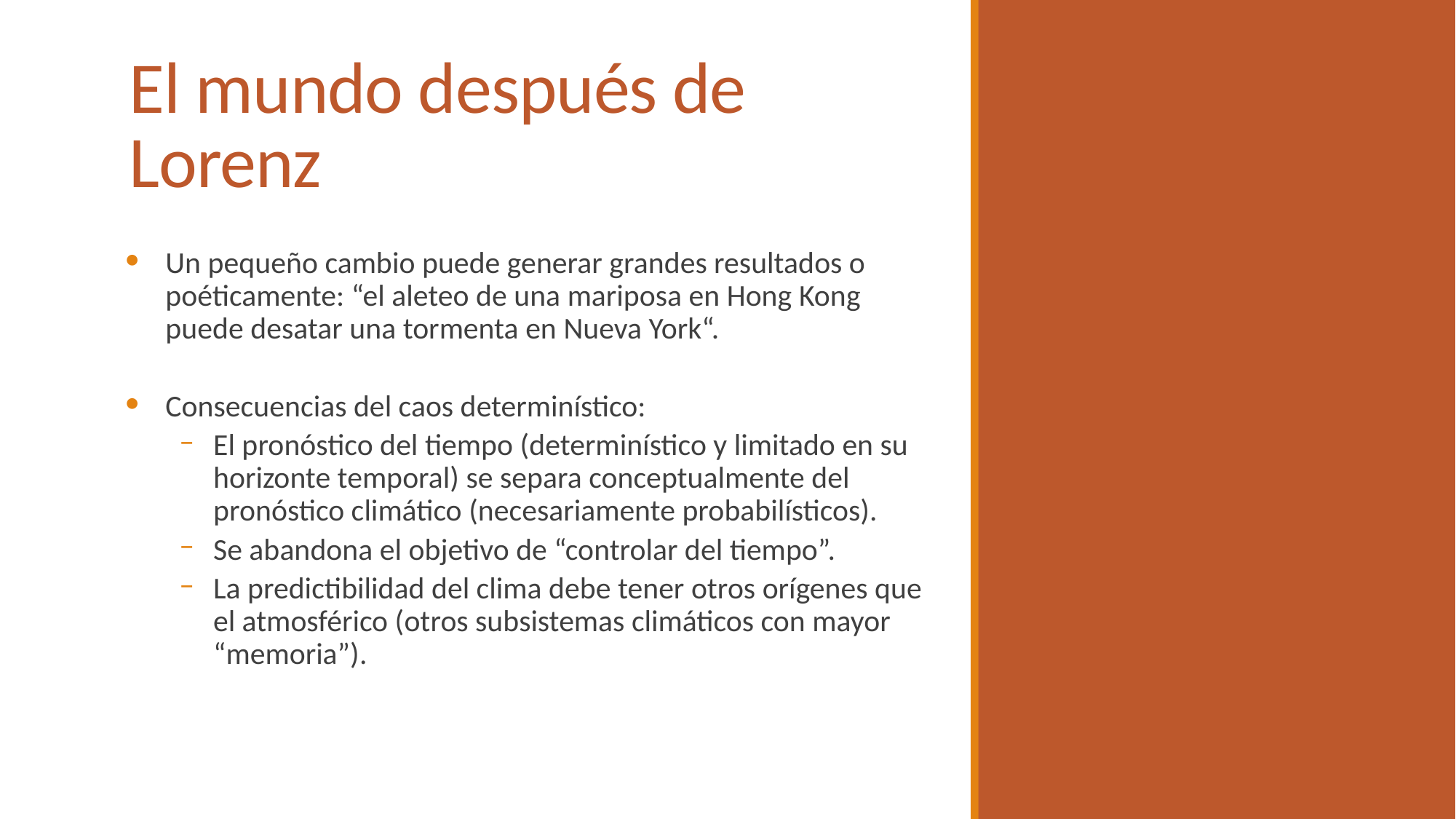

El mundo después de Lorenz
Un pequeño cambio puede generar grandes resultados o poéticamente: “el aleteo de una mariposa en Hong Kong puede desatar una tormenta en Nueva York“.

Consecuencias del caos determinístico:
El pronóstico del tiempo (determinístico y limitado en su horizonte temporal) se separa conceptualmente del pronóstico climático (necesariamente probabilísticos).
Se abandona el objetivo de “controlar del tiempo”.
La predictibilidad del clima debe tener otros orígenes que el atmosférico (otros subsistemas climáticos con mayor “memoria”).